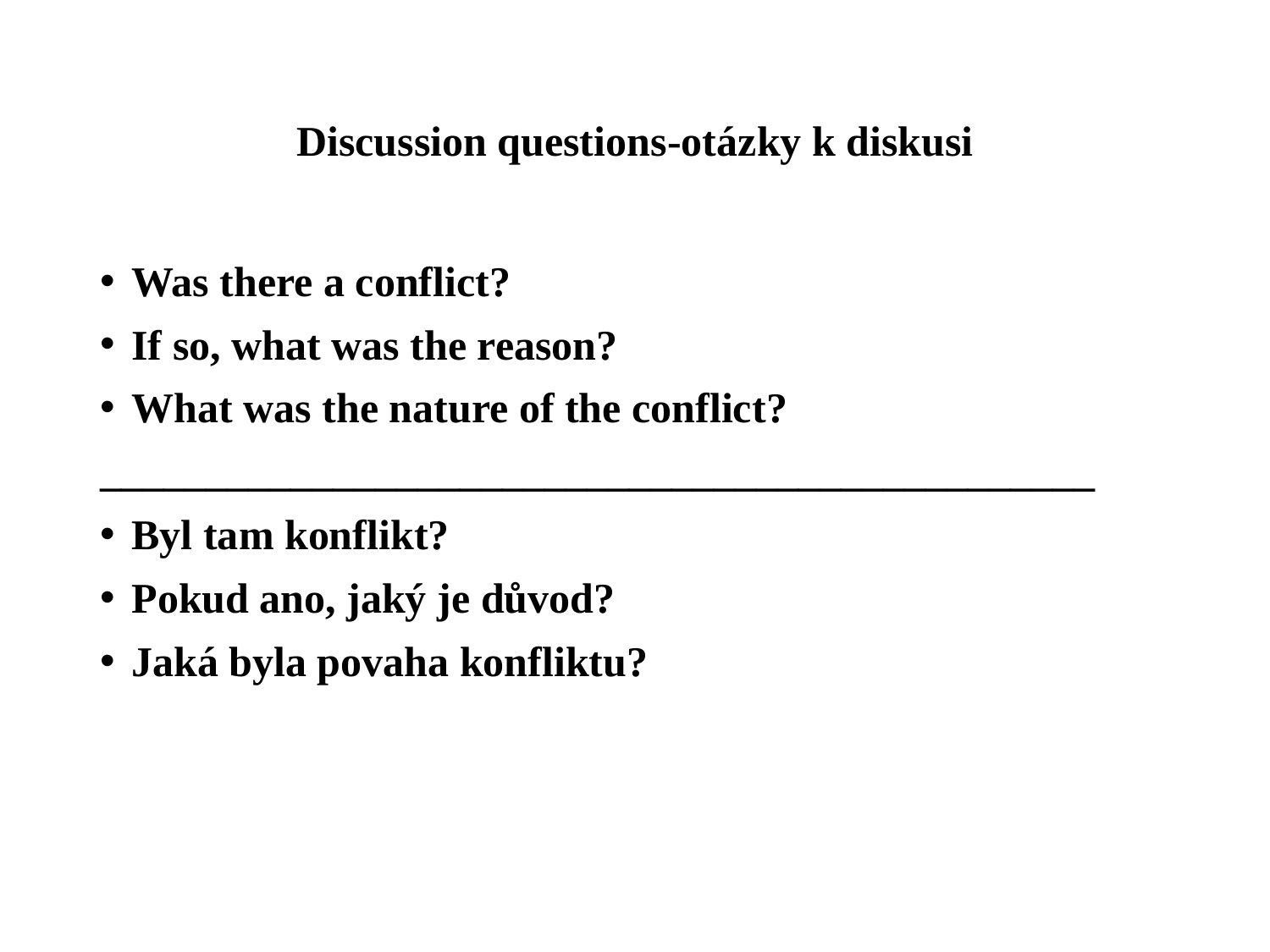

# Discussion questions-otázky k diskusi
Was there a conflict?
If so, what was the reason?
What was the nature of the conflict?
_______________________________________________
Byl tam konflikt?
Pokud ano, jaký je důvod?
Jaká byla povaha konfliktu?